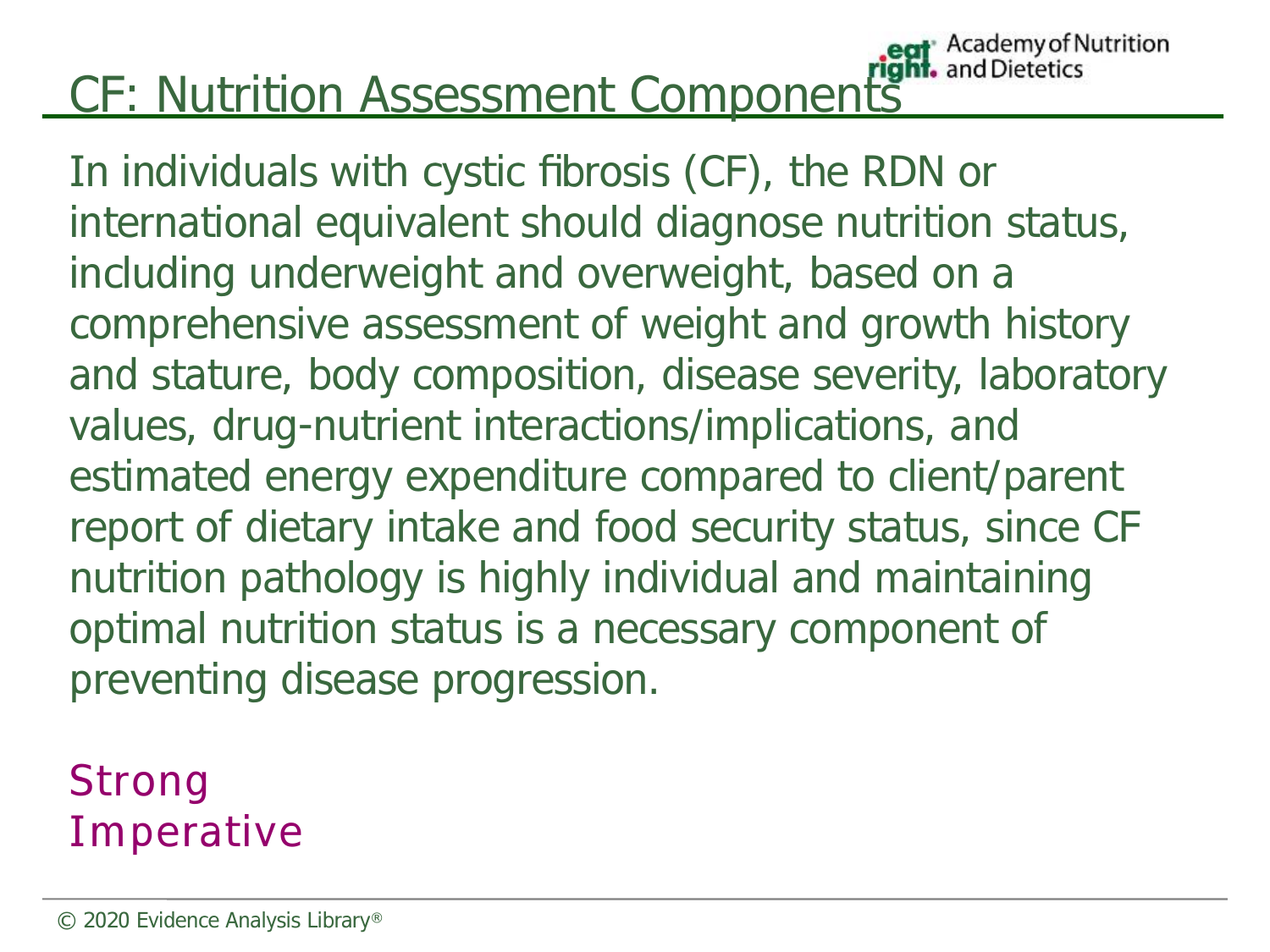

# CF: Nutrition Assessment Components
In individuals with cystic fibrosis (CF), the RDN or international equivalent should diagnose nutrition status, including underweight and overweight, based on a comprehensive assessment of weight and growth history and stature, body composition, disease severity, laboratory values, drug-nutrient interactions/implications, and estimated energy expenditure compared to client/parent report of dietary intake and food security status, since CF nutrition pathology is highly individual and maintaining optimal nutrition status is a necessary component of preventing disease progression.

Strong
Imperative

© 2020 Evidence Analysis Library®